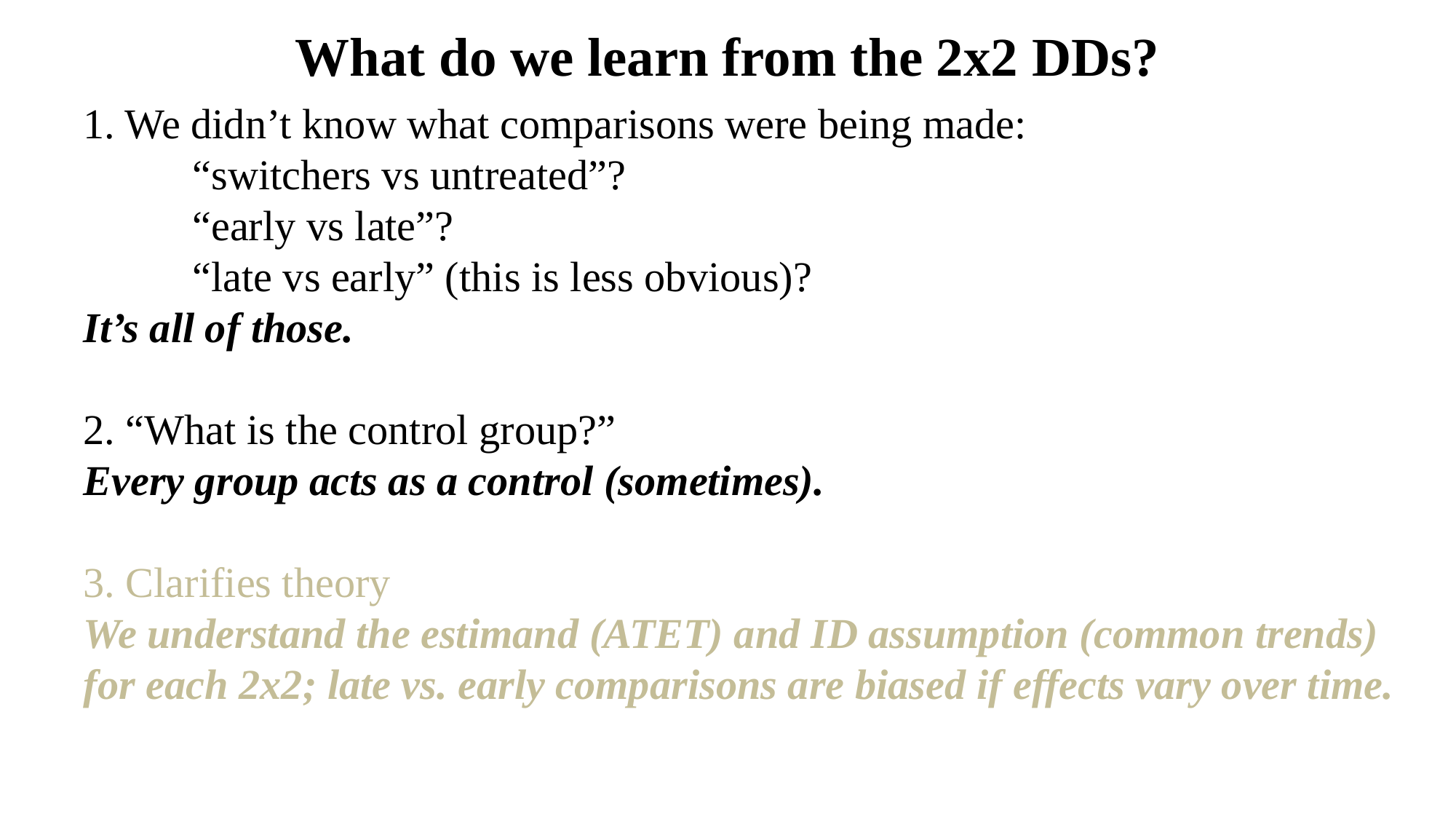

# What do we learn from the 2x2 DDs?
1. We didn’t know what comparisons were being made:
	“switchers vs untreated”?
	“early vs late”?
	“late vs early” (this is less obvious)?
It’s all of those.

2. “What is the control group?”
Every group acts as a control (sometimes).

3. Clarifies theory
We understand the estimand (ATET) and ID assumption (common trends) for each 2x2; late vs. early comparisons are biased if effects vary over time.